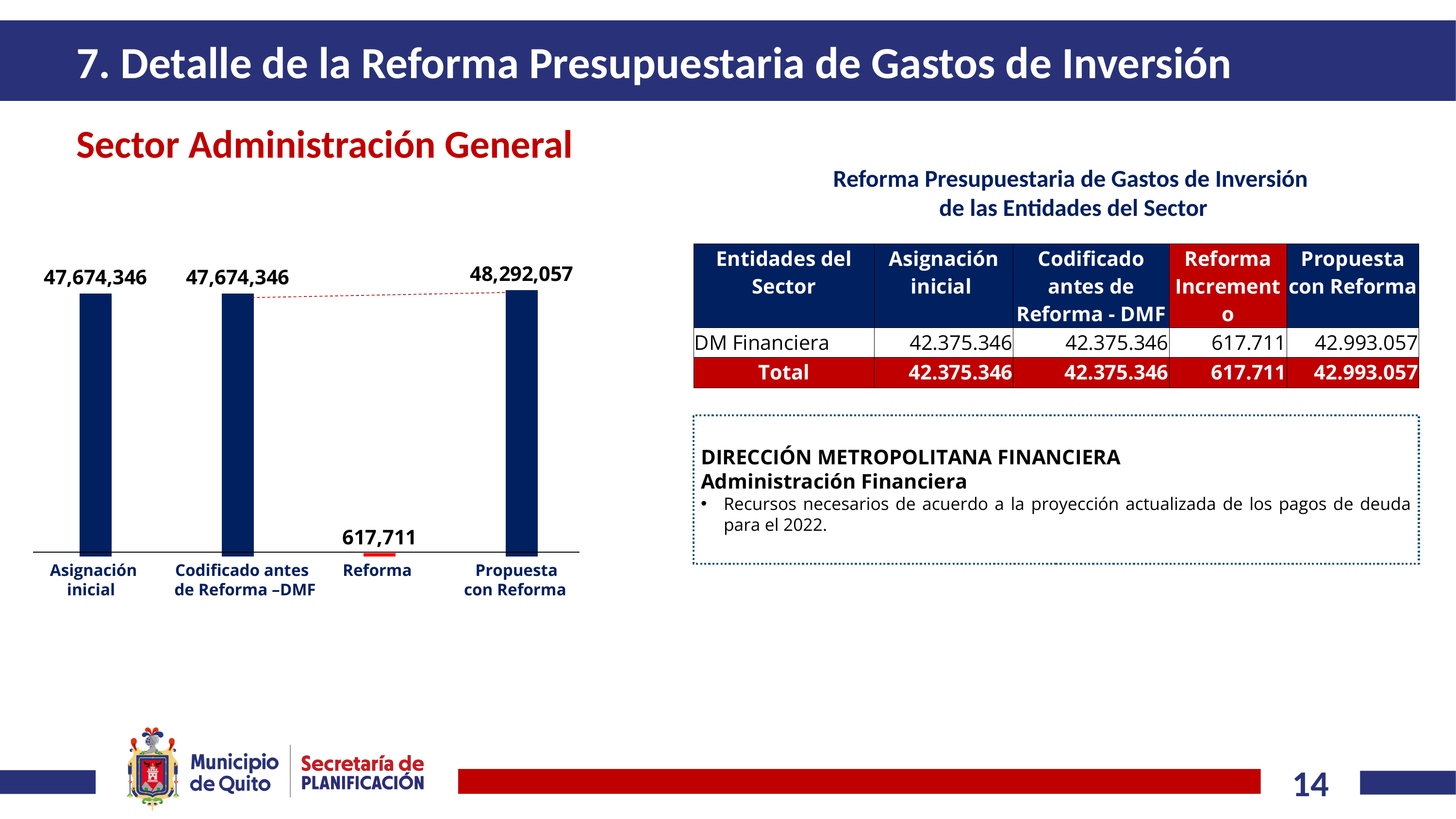

# 7. Detalle de la Reforma Presupuestaria de Gastos de Inversión
Sector Administración General
Reforma Presupuestaria de Gastos de Inversión
de las Entidades del Sector

### Chart

| Category |  |  |
|---|---|---|
| Asignación inicial  | 47674346.06 | None |
| Codificado  | 47674346.06 | None |
| Reforma  | 617711.25 | None |
| Nuevo Codficado | 48292057.31 | None |
| Entidades del Sector | Asignación inicial | Codificado antes de Reforma - DMF | Reforma Incremento | Propuesta con Reforma |
| --- | --- | --- | --- | --- |
| DM Financiera | 42.375.346 | 42.375.346 | 617.711 | 42.993.057 |
| Total | 42.375.346 | 42.375.346 | 617.711 | 42.993.057 |
DIRECCIÓN METROPOLITANA FINANCIERA
Administración Financiera
Recursos necesarios de acuerdo a la proyección actualizada de los pagos de deuda para el 2022.
Asignación         Codificado antes        Reforma               Propuesta
    inicial              de Reforma –DMF                                   con Reforma